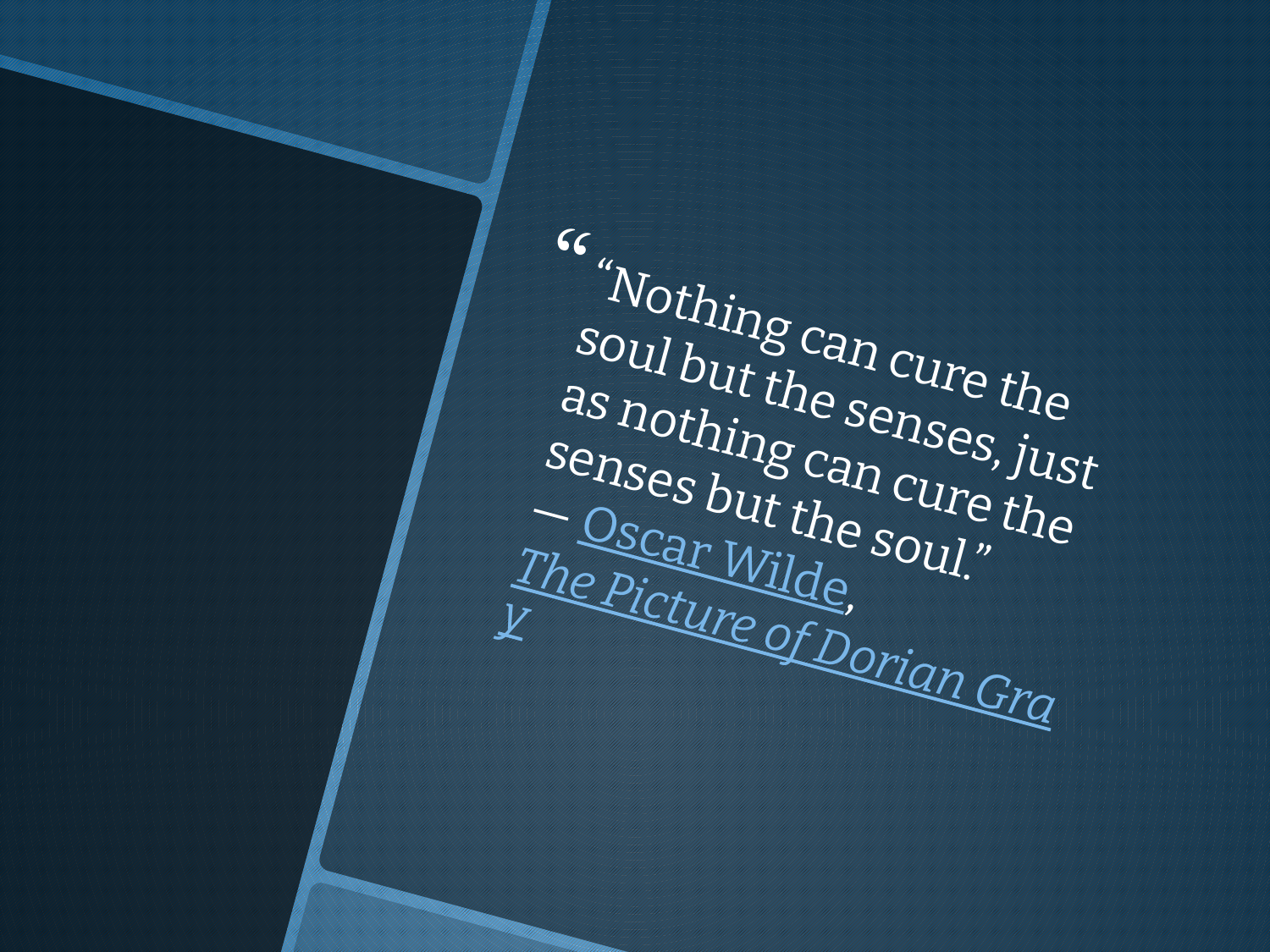

“Nothing can cure the soul but the senses, just as nothing can cure the senses but the soul.”
― Oscar Wilde, The Picture of Dorian Gray
#